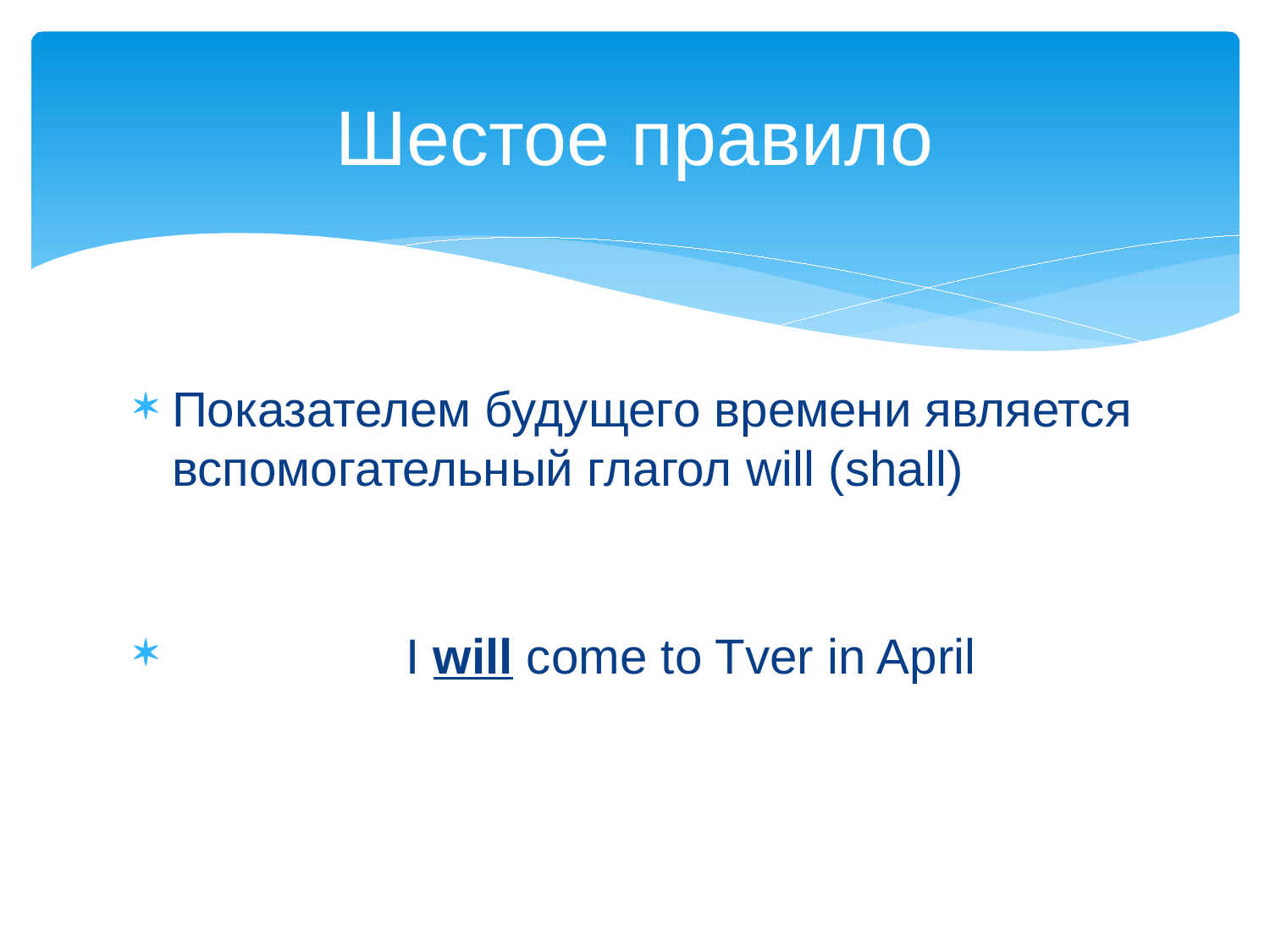

# Шестое правило
Показателем будущего времени является вспомогательный глагол will (shall)

                 I will come to Tver in April